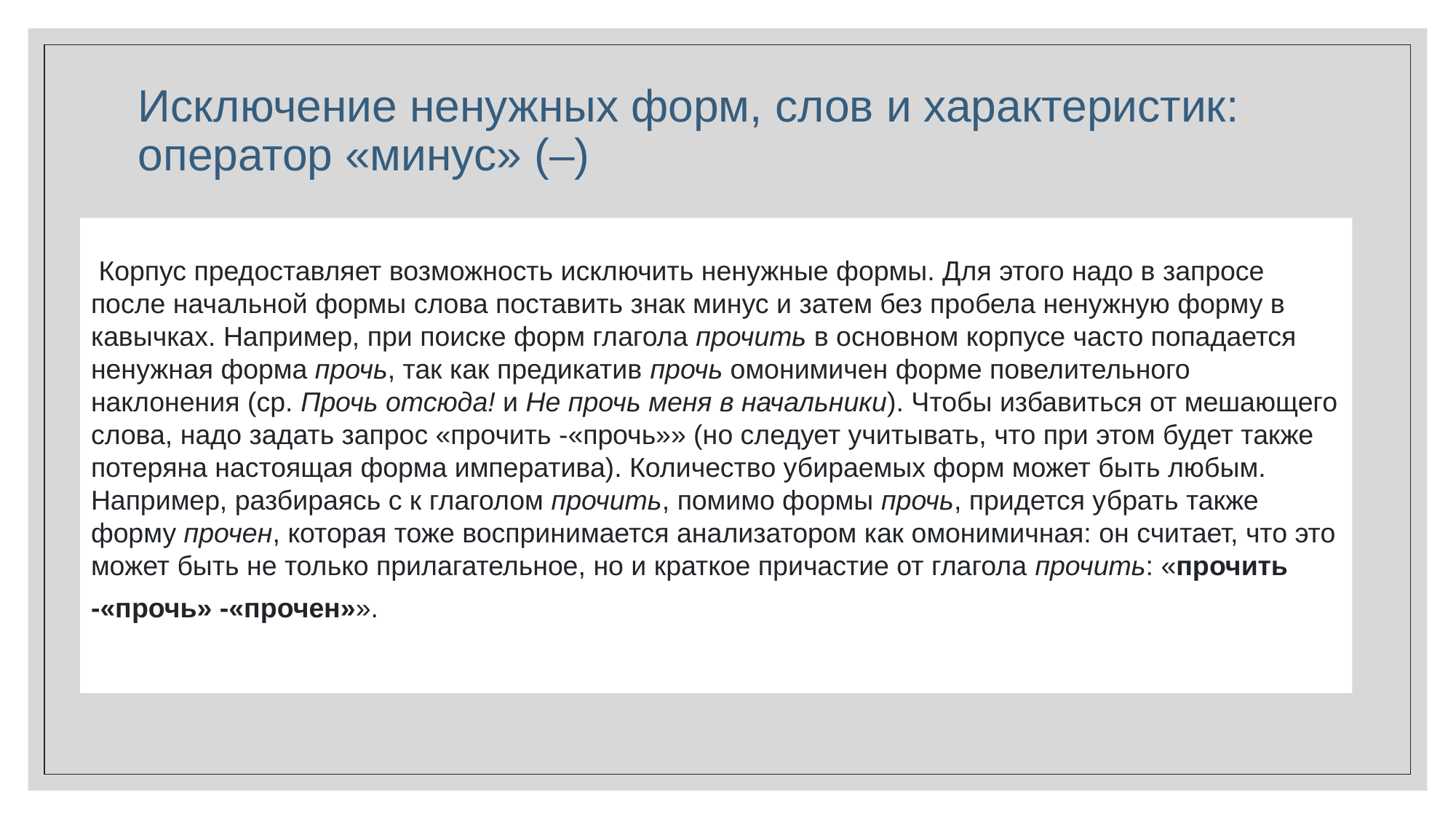

# Исключение ненужных форм, слов и характеристик: оператор «минус» (–)
 Корпус предоставляет возможность исключить ненужные формы. Для этого надо в запросе после начальной формы слова поставить знак минус и затем без пробела ненужную форму в кавычках. Например, при поиске форм глагола прочить в основном корпусе часто попадается ненужная форма прочь, так как предикатив прочь омонимичен форме повелительного наклонения (ср. Прочь отсюда! и Не прочь меня в начальники). Чтобы избавиться от мешающего слова, надо задать запрос «прочить -«прочь»» (но следует учитывать, что при этом будет также потеряна настоящая форма императива). Количество убираемых форм может быть любым. Например, разбираясь с к глаголом прочить, помимо формы прочь, придется убрать также форму прочен, которая тоже воспринимается анализатором как омонимичная: он считает, что это может быть не только прилагательное, но и краткое причастие от глагола прочить: «прочить -«прочь» -«прочен»».